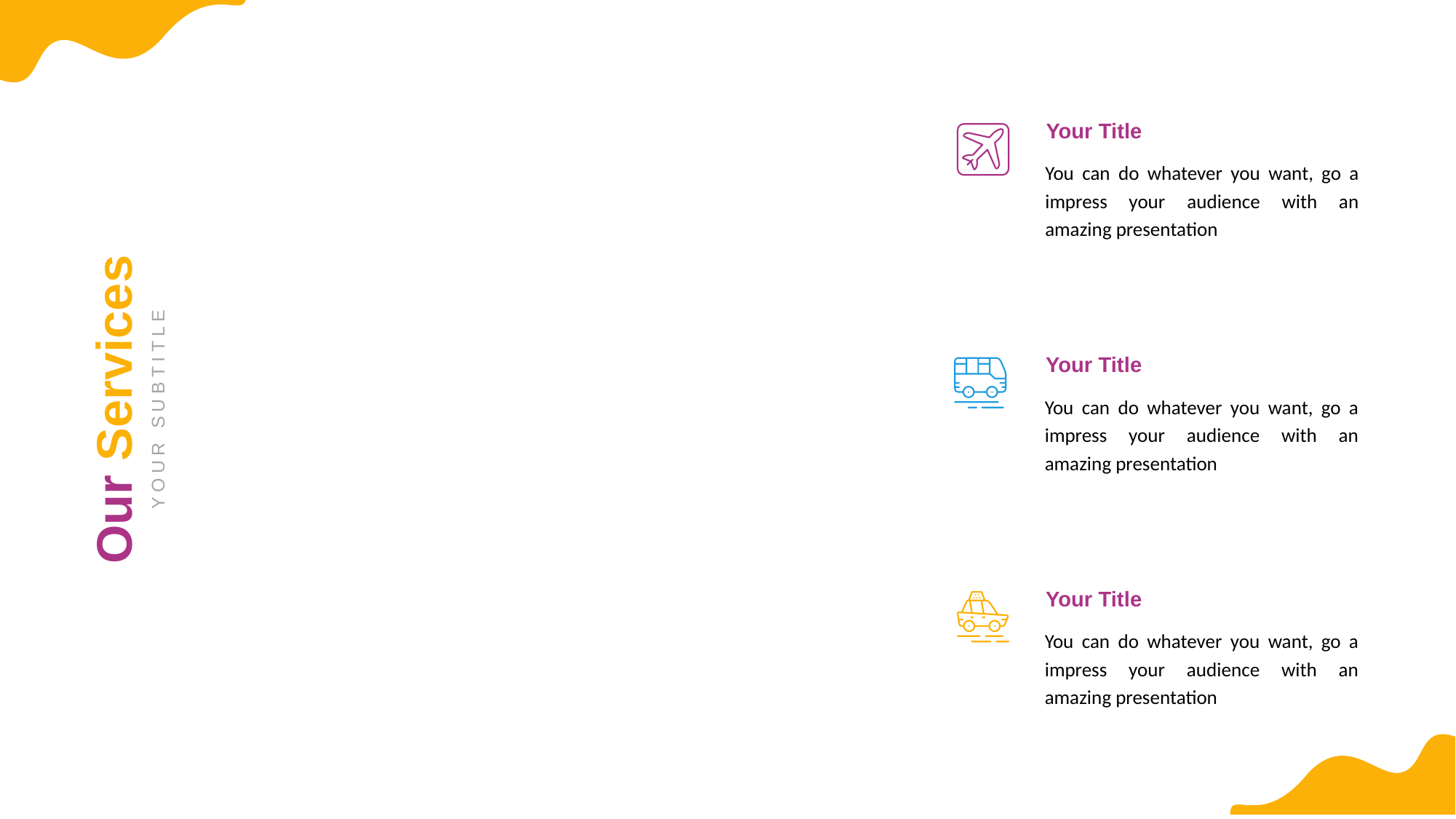

Your Title

You can do whatever you want, go a impress your audience with an amazing presentation
Your Title

Our Services
You can do whatever you want, go a impress your audience with an amazing presentation
YOUR SUBTITLE
Your Title

You can do whatever you want, go a impress your audience with an amazing presentation